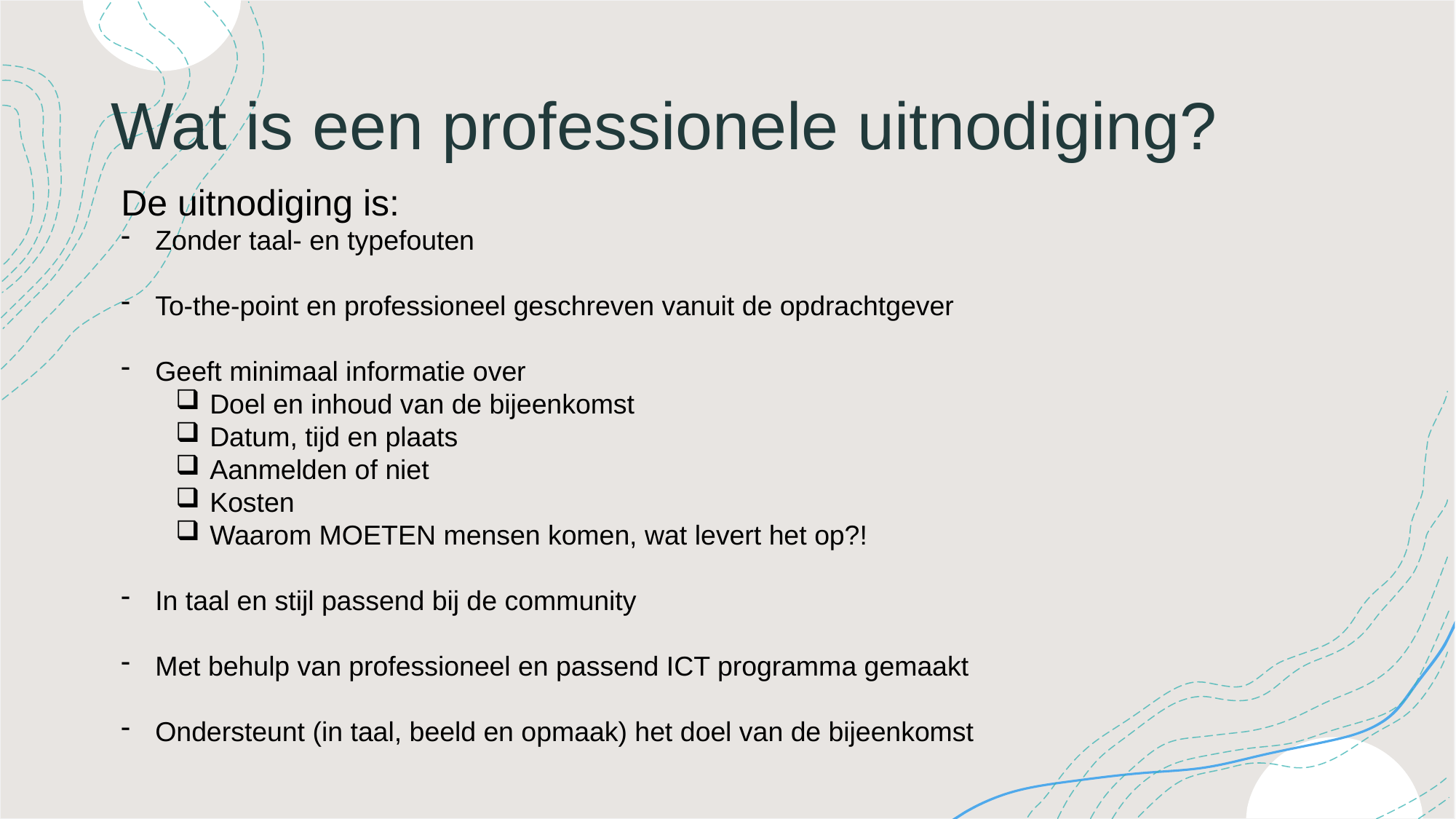

# Wat is een professionele uitnodiging?
De uitnodiging is:
Zonder taal- en typefouten

To-the-point en professioneel geschreven vanuit de opdrachtgever

Geeft minimaal informatie over
Doel en inhoud van de bijeenkomst
Datum, tijd en plaats
Aanmelden of niet
Kosten
Waarom MOETEN mensen komen, wat levert het op?!

In taal en stijl passend bij de community

Met behulp van professioneel en passend ICT programma gemaakt

Ondersteunt (in taal, beeld en opmaak) het doel van de bijeenkomst